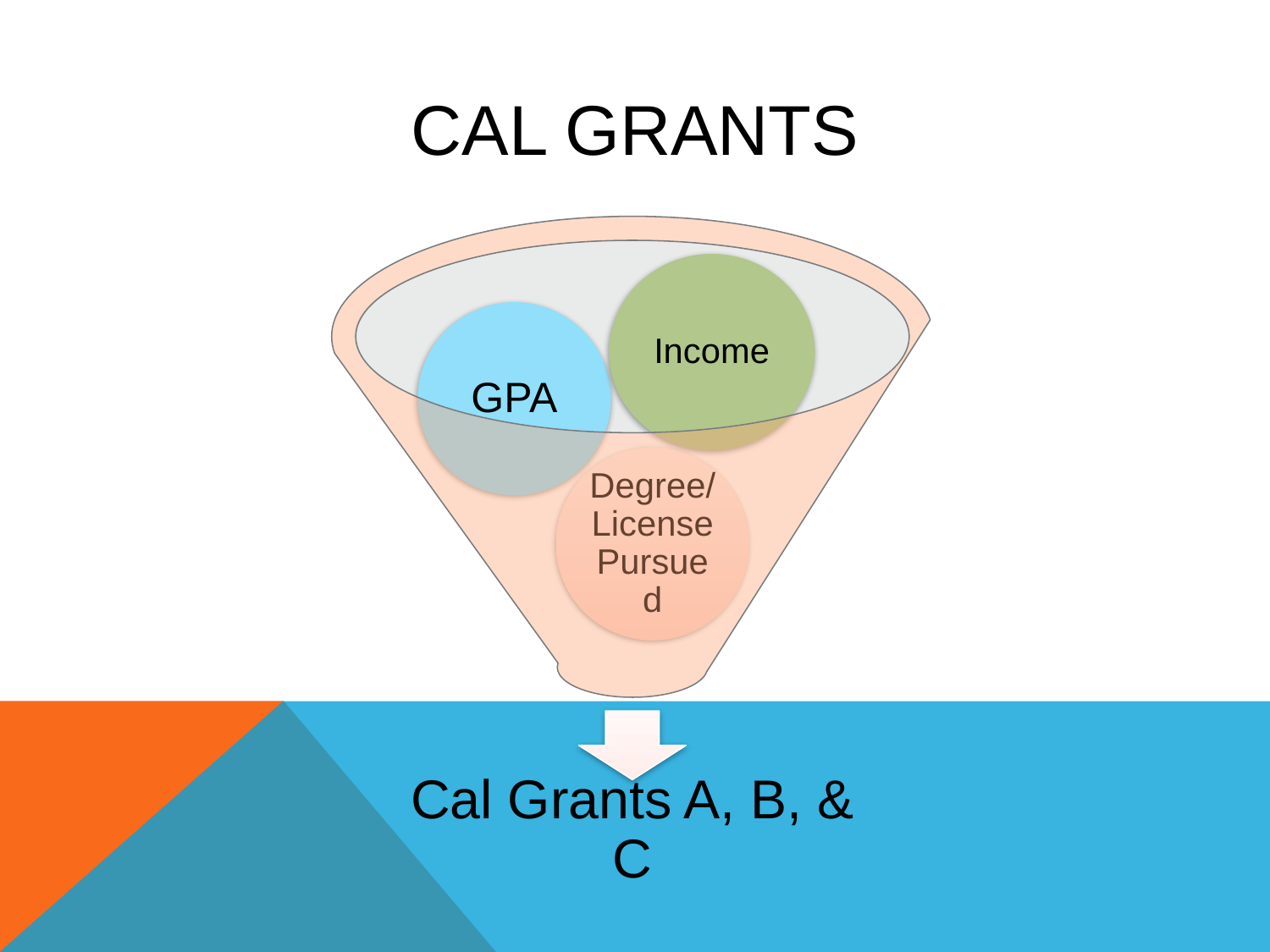

# Cal Grants
Cal Grants A, B, & C
Degree/License Pursued
GPA
Income